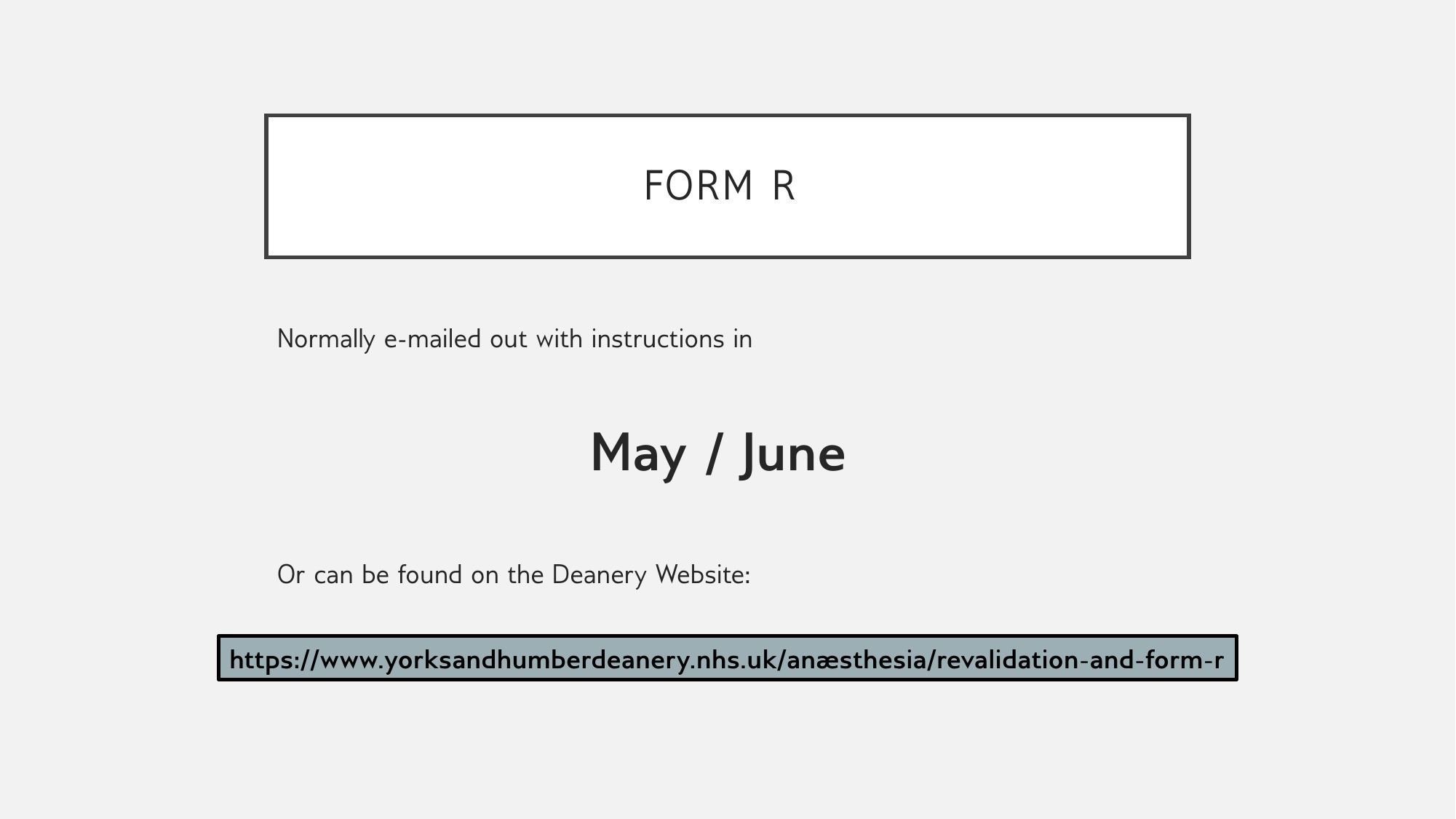

# Form r
Normally e-mailed out with instructions in

May / June

Or can be found on the Deanery Website:

https://www.yorksandhumberdeanery.nhs.uk/anaesthesia/revalidation-and-form-r